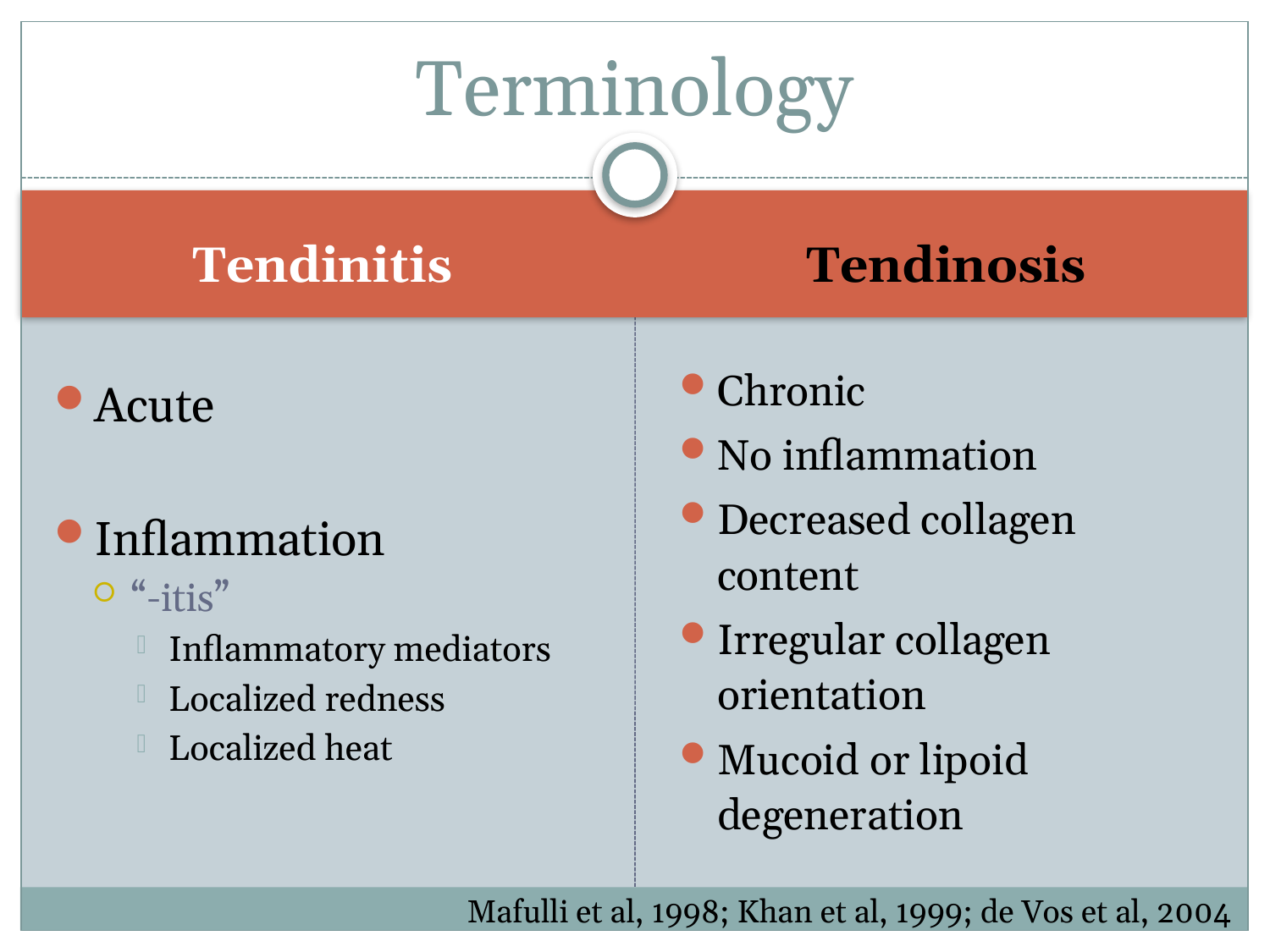

# Terminology
Tendinitis
Tendinosis
Chronic
No inflammation
Decreased collagen content
Irregular collagen orientation
Mucoid or lipoid degeneration

Acute

Inflammation
“-itis”
Inflammatory mediators
Localized redness
Localized heat

Mafulli et al, 1998; Khan et al, 1999; de Vos et al, 2004